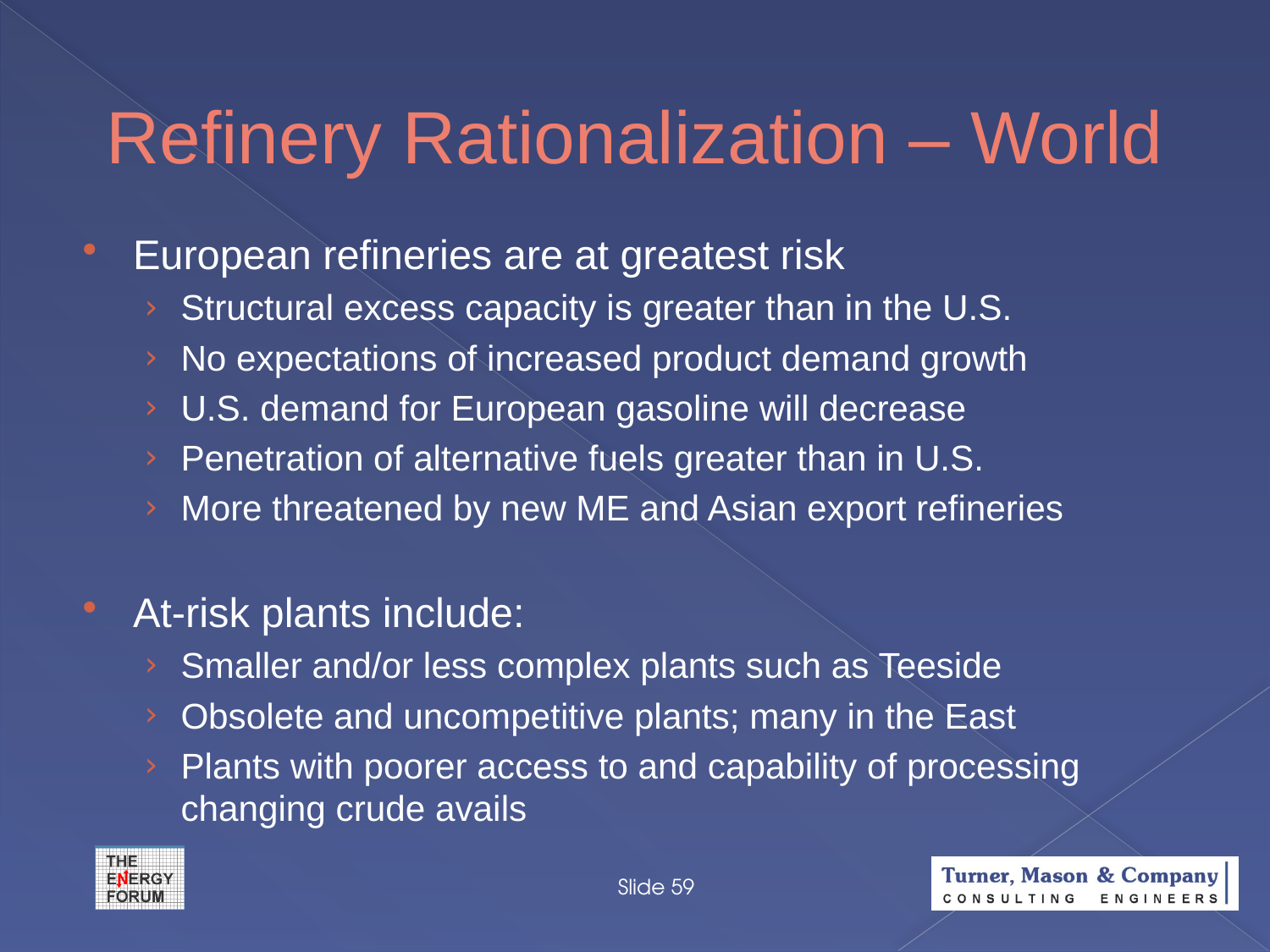

# Refinery Rationalization – World
European refineries are at greatest risk
Structural excess capacity is greater than in the U.S.
No expectations of increased product demand growth
U.S. demand for European gasoline will decrease
Penetration of alternative fuels greater than in U.S.
More threatened by new ME and Asian export refineries

At-risk plants include:
Smaller and/or less complex plants such as Teeside
Obsolete and uncompetitive plants; many in the East
Plants with poorer access to and capability of processing changing crude avails
Slide 59